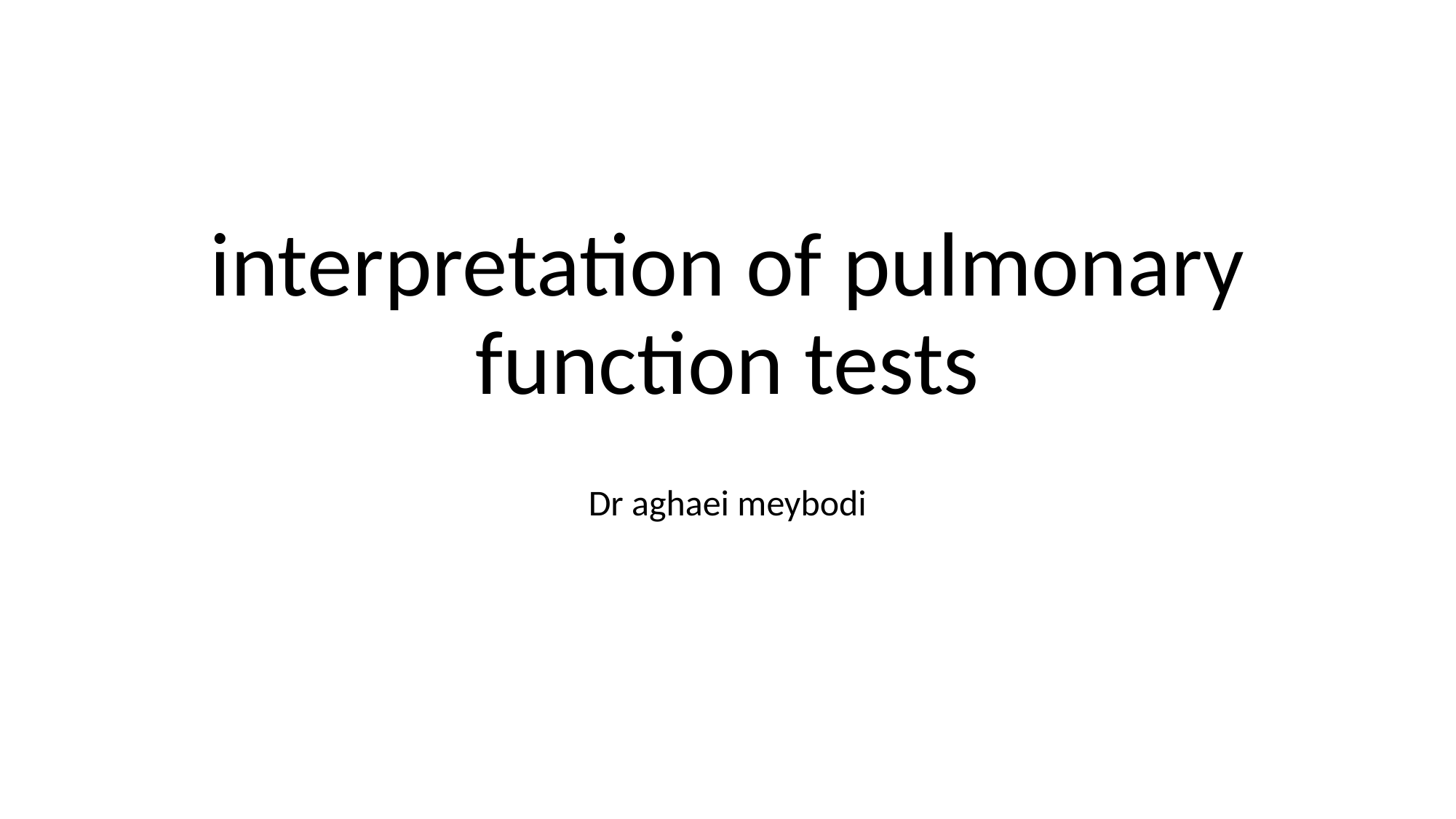

# interpretation of pulmonary function tests
Dr aghaei meybodi